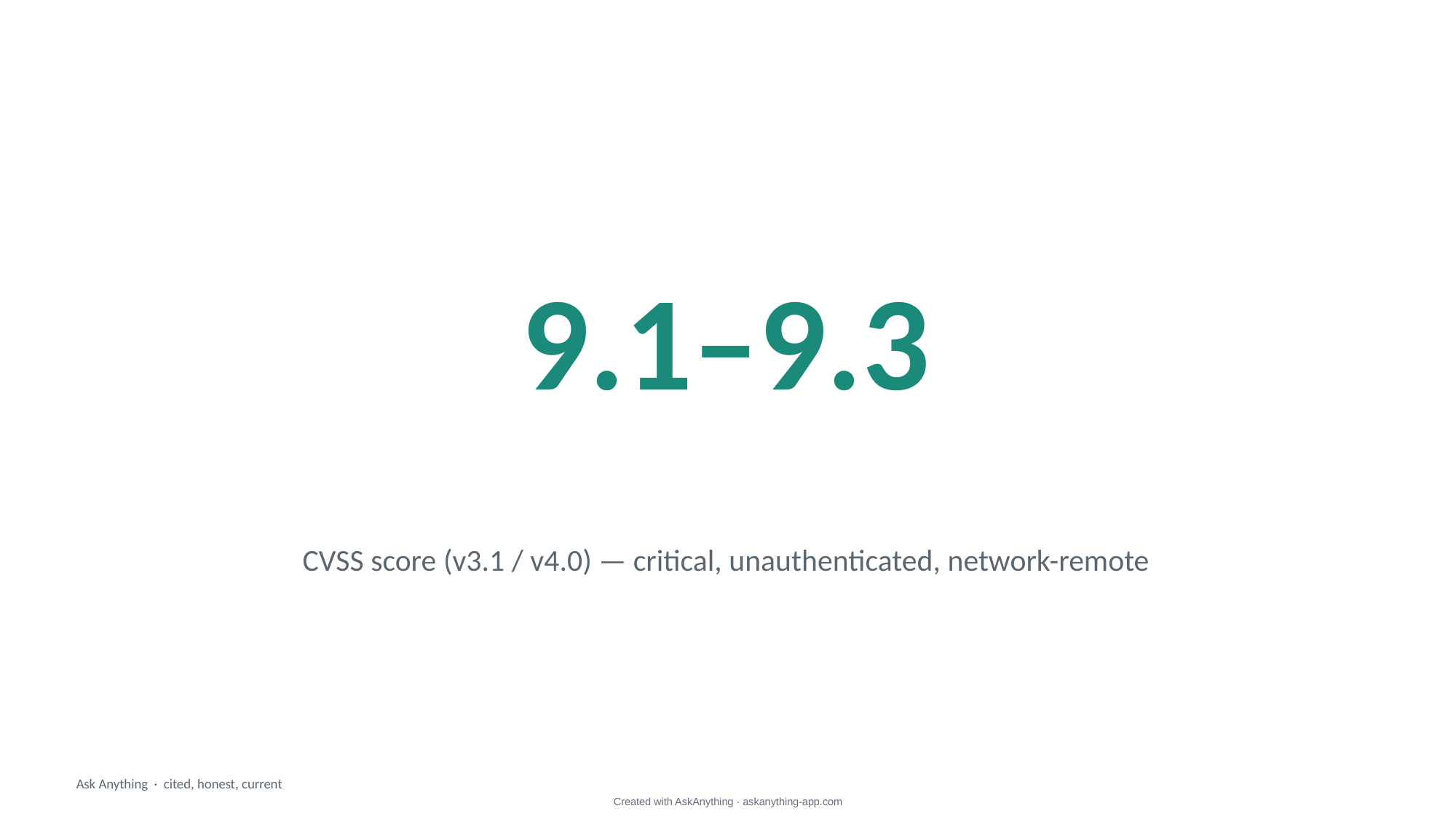

9.1–9.3
CVSS score (v3.1 / v4.0) — critical, unauthenticated, network-remote
Ask Anything  ·  cited, honest, current
Created with AskAnything · askanything-app.com